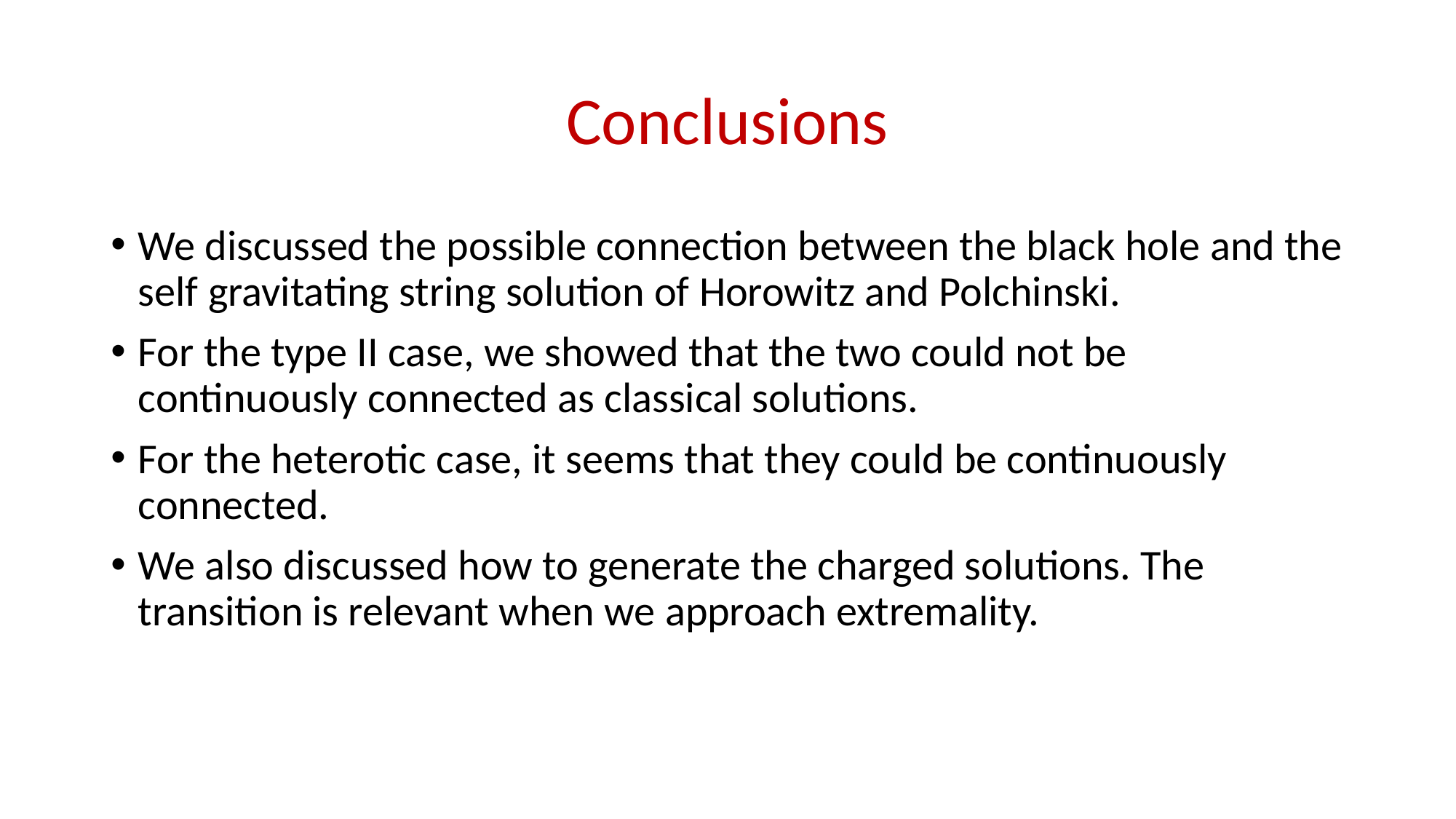

# Conclusions
We discussed the possible connection between the black hole and the self gravitating string solution of Horowitz and Polchinski.
For the type II case, we showed that the two could not be continuously connected as classical solutions.
For the heterotic case, it seems that they could be continuously connected.
We also discussed how to generate the charged solutions. The transition is relevant when we approach extremality.